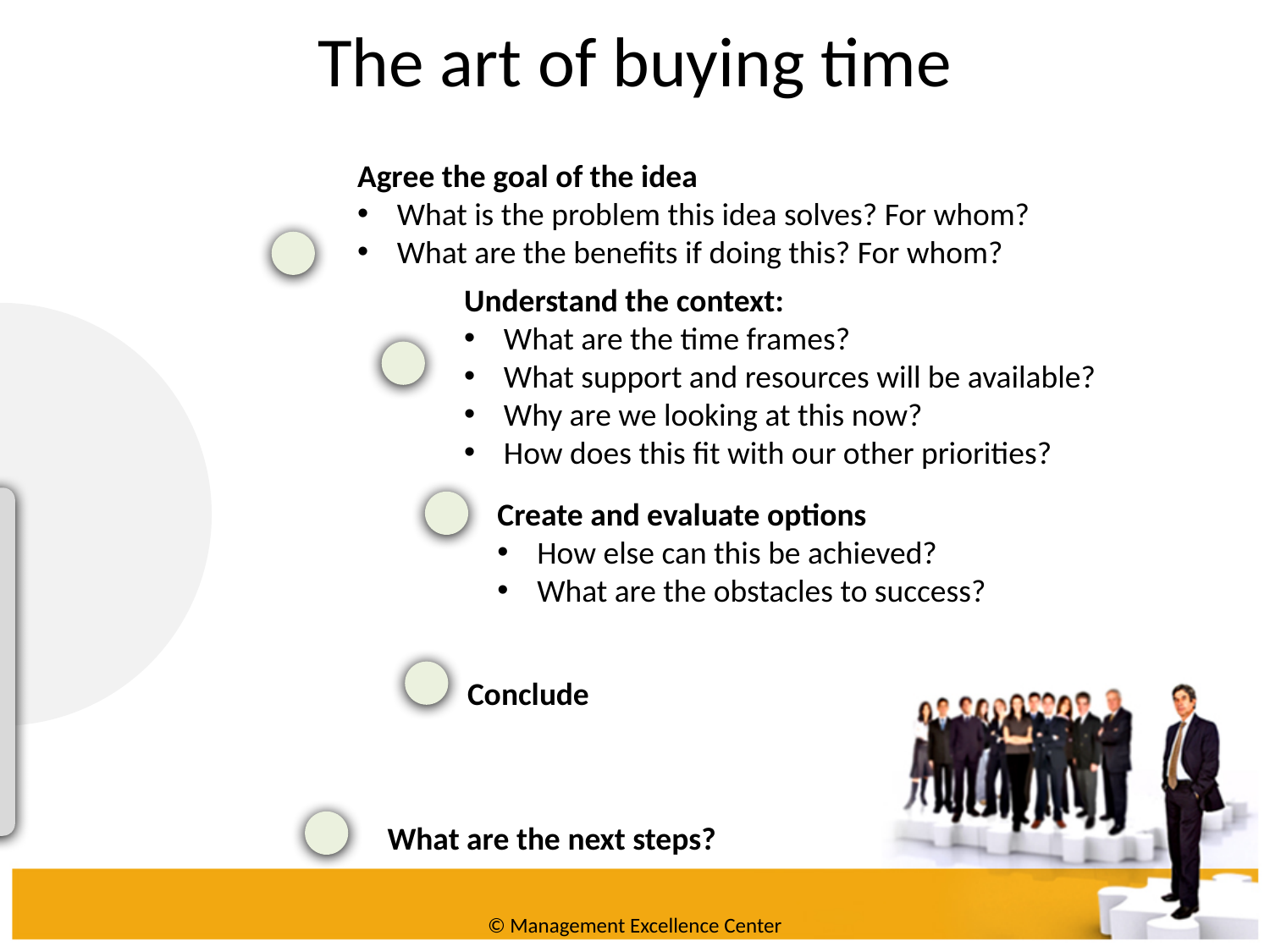

The art of buying time
Agree the goal of the idea
What is the problem this idea solves? For whom?
What are the benefits if doing this? For whom?

Understand the context:
What are the time frames?
What support and resources will be available?
Why are we looking at this now?
How does this fit with our other priorities?

Create and evaluate options
How else can this be achieved?
What are the obstacles to success?

Conclude

What are the next steps?